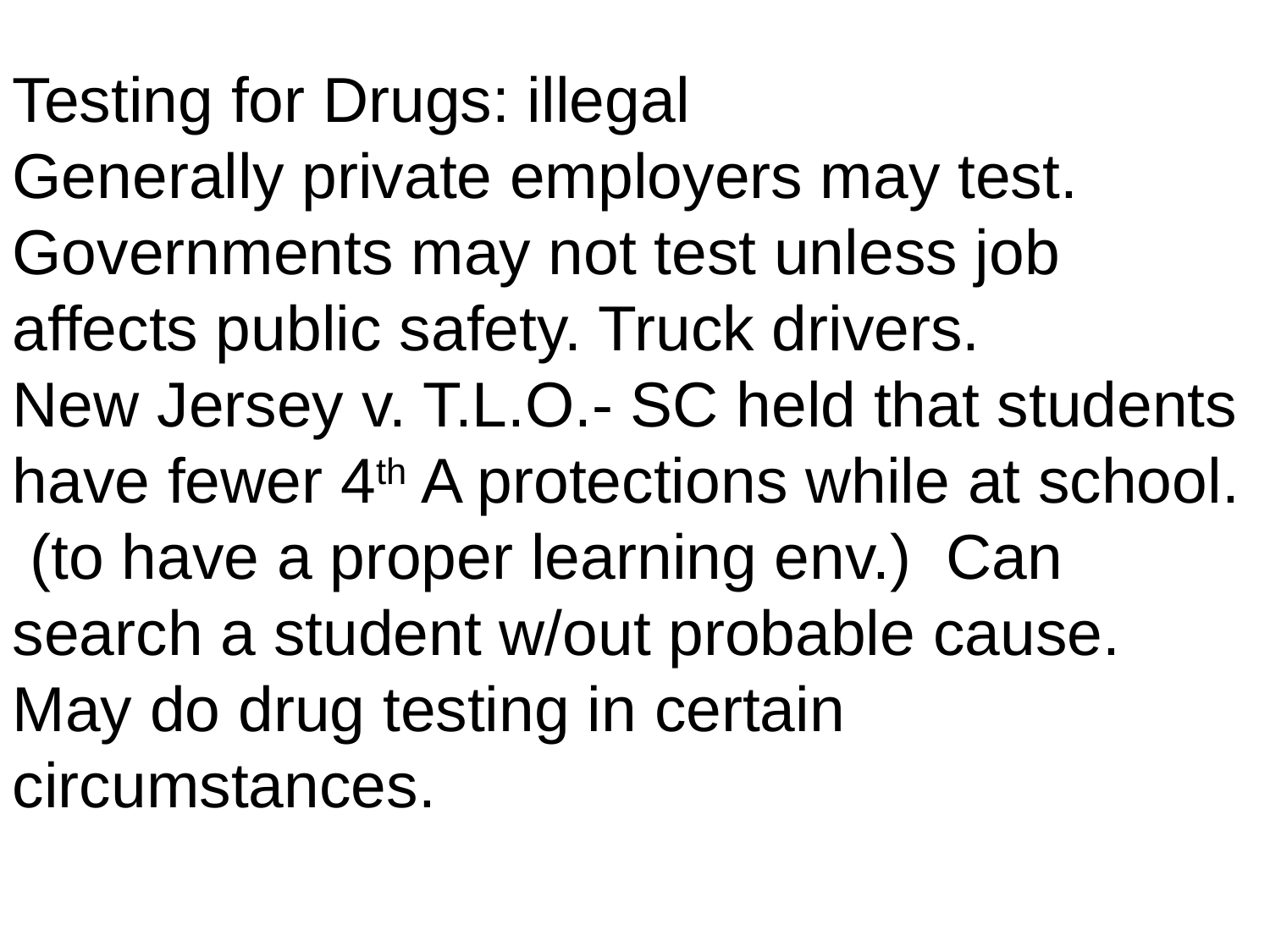

Testing for Drugs: illegal
Generally private employers may test.
Governments may not test unless job affects public safety. Truck drivers.
New Jersey v. T.L.O.- SC held that students have fewer 4th A protections while at school.  (to have a proper learning env.)  Can search a student w/out probable cause.  May do drug testing in certain circumstances.